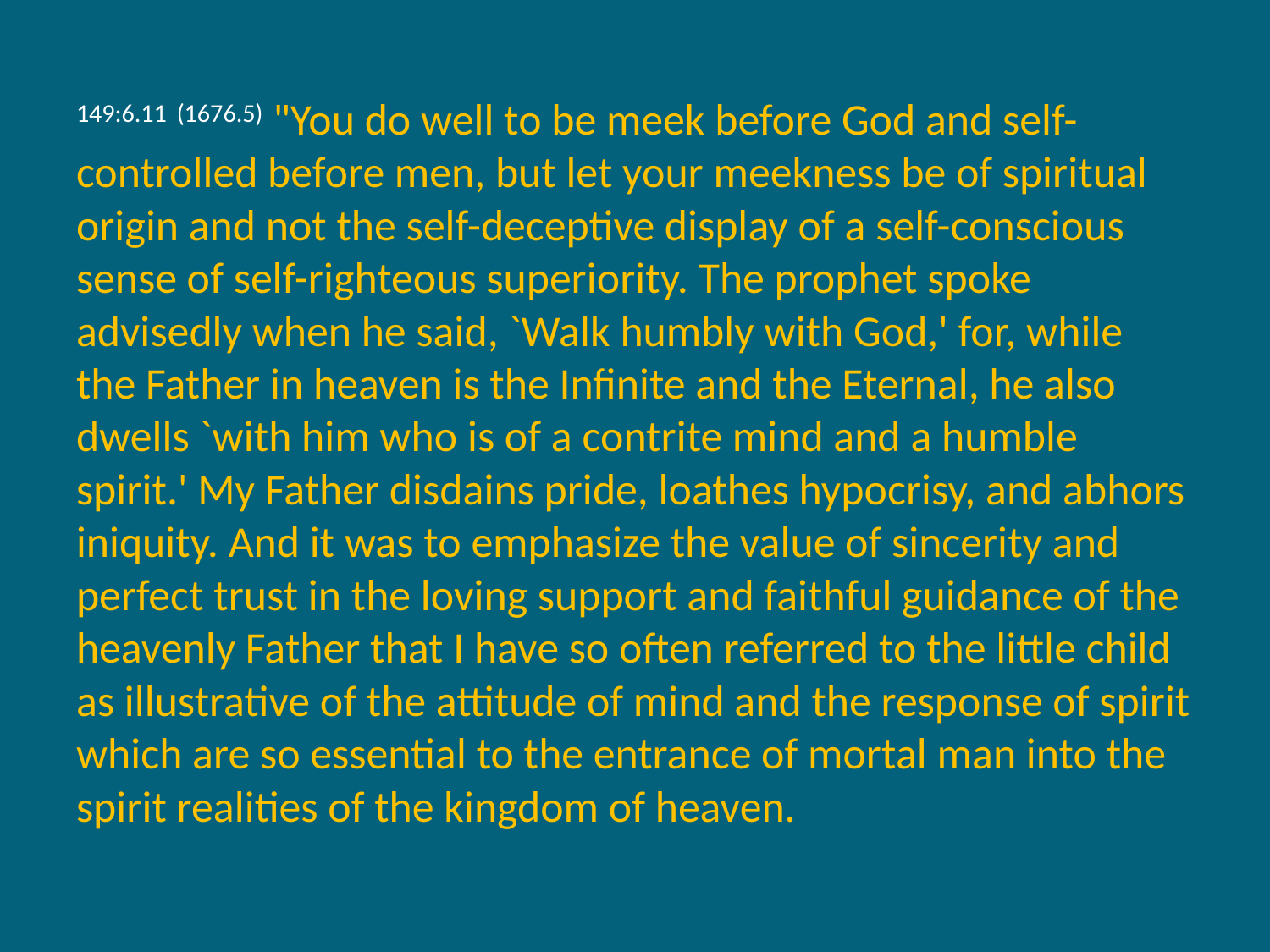

149:6.11 (1676.5) "You do well to be meek before God and self-controlled before men, but let your meekness be of spiritual origin and not the self-deceptive display of a self-conscious sense of self-righteous superiority. The prophet spoke advisedly when he said, `Walk humbly with God,' for, while the Father in heaven is the Infinite and the Eternal, he also dwells `with him who is of a contrite mind and a humble spirit.' My Father disdains pride, loathes hypocrisy, and abhors iniquity. And it was to emphasize the value of sincerity and perfect trust in the loving support and faithful guidance of the heavenly Father that I have so often referred to the little child as illustrative of the attitude of mind and the response of spirit which are so essential to the entrance of mortal man into the spirit realities of the kingdom of heaven.